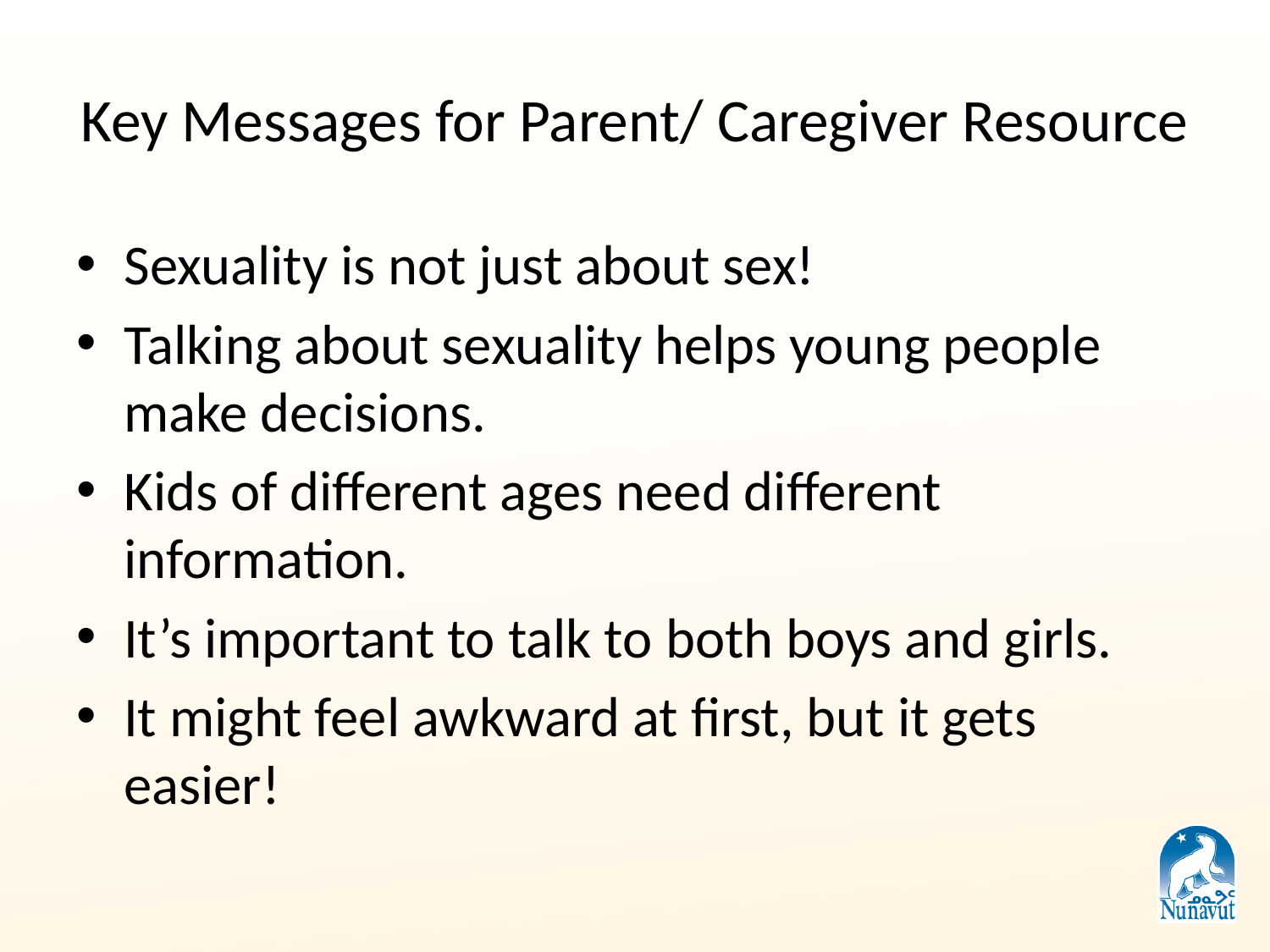

# Key Messages for Parent/ Caregiver Resource
Sexuality is not just about sex!
Talking about sexuality helps young people make decisions.
Kids of different ages need different information.
It’s important to talk to both boys and girls.
It might feel awkward at first, but it gets easier!